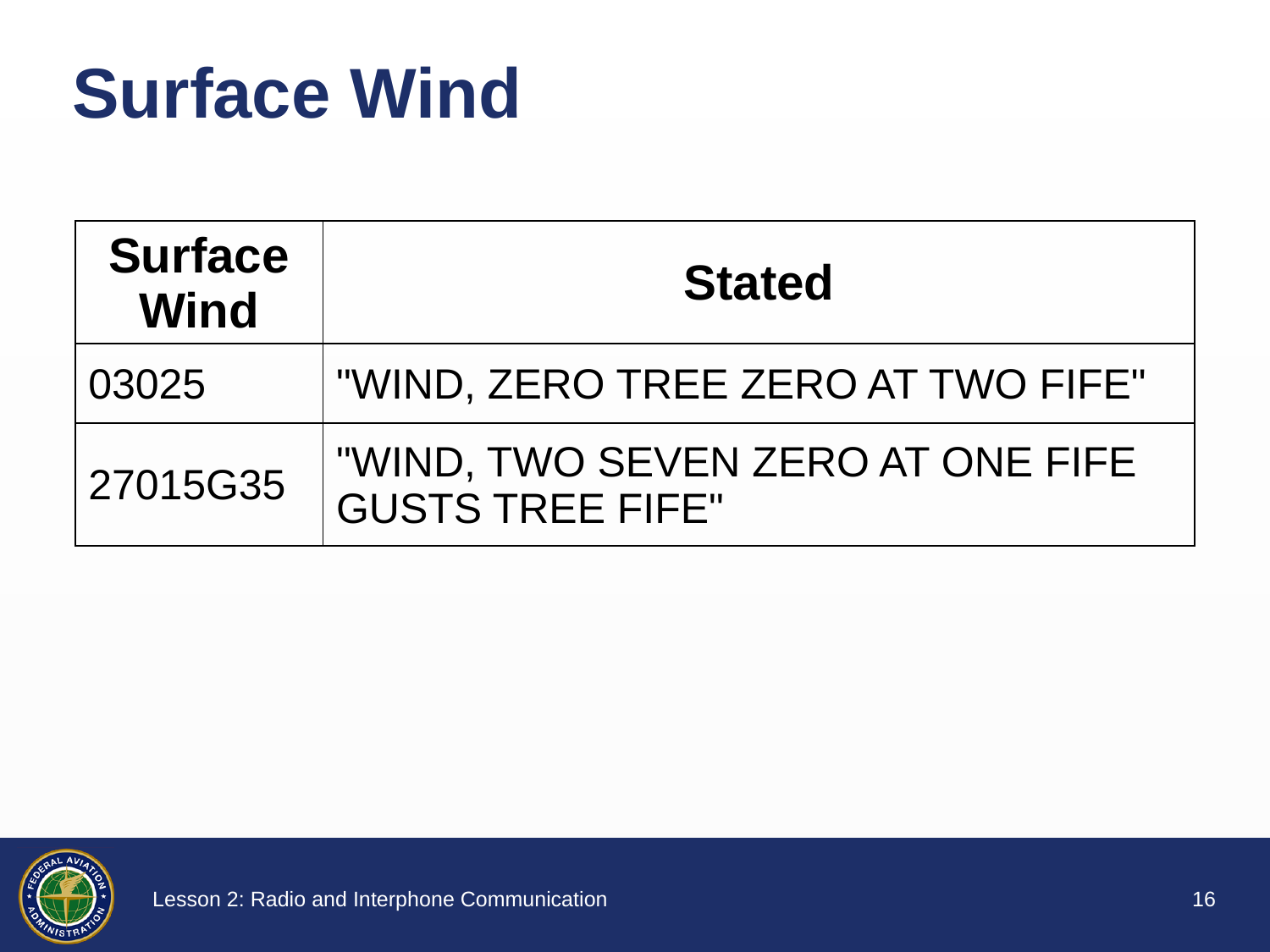

# Surface Wind
| Surface Wind | Stated |
| --- | --- |
| 03025 | "WIND, ZERO TREE ZERO AT TWO FIFE" |
| 27015G35 | "WIND, TWO SEVEN ZERO AT ONE FIFE GUSTS TREE FIFE" |